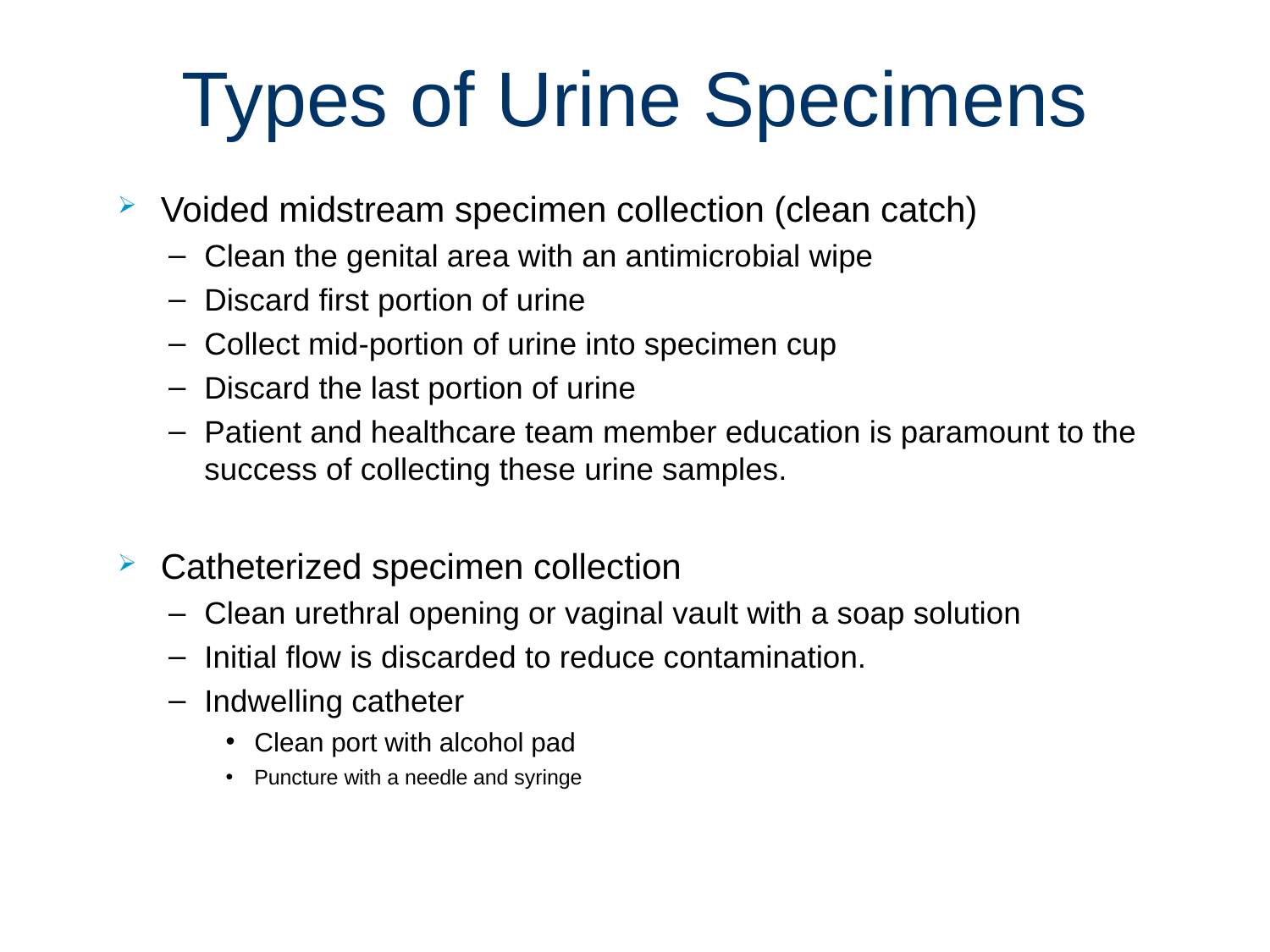

# Types of Urine Specimens
Voided midstream specimen collection (clean catch)
Clean the genital area with an antimicrobial wipe
Discard first portion of urine
Collect mid-portion of urine into specimen cup
Discard the last portion of urine
Patient and healthcare team member education is paramount to the success of collecting these urine samples.

Catheterized specimen collection
Clean urethral opening or vaginal vault with a soap solution
Initial flow is discarded to reduce contamination.
Indwelling catheter
Clean port with alcohol pad
Puncture with a needle and syringe